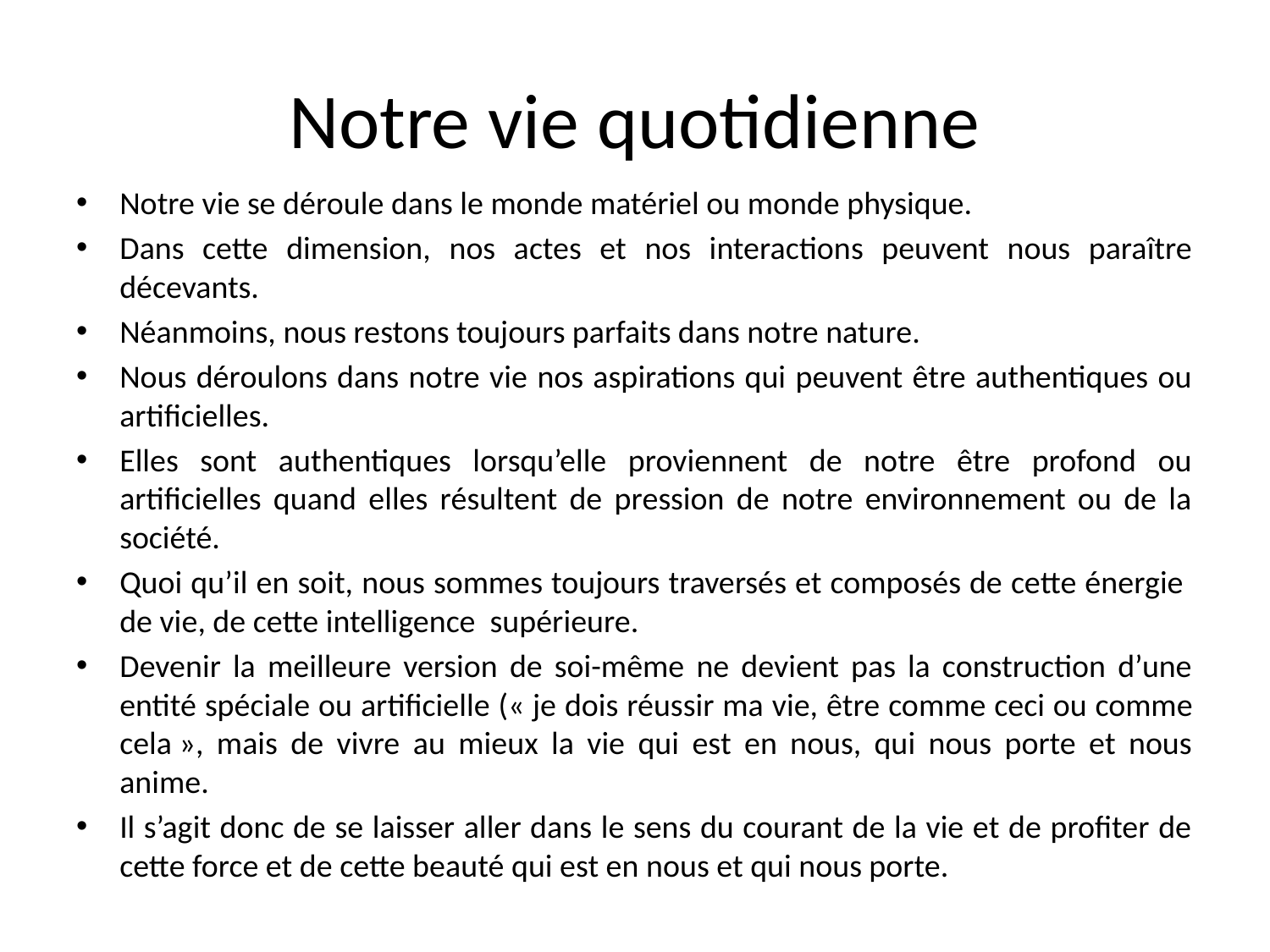

# Notre vie quotidienne
Notre vie se déroule dans le monde matériel ou monde physique.
Dans cette dimension, nos actes et nos interactions peuvent nous paraître décevants.
Néanmoins, nous restons toujours parfaits dans notre nature.
Nous déroulons dans notre vie nos aspirations qui peuvent être authentiques ou artificielles.
Elles sont authentiques lorsqu’elle proviennent de notre être profond ou artificielles quand elles résultent de pression de notre environnement ou de la société.
Quoi qu’il en soit, nous sommes toujours traversés et composés de cette énergie  de vie, de cette intelligence  supérieure.
Devenir la meilleure version de soi-même ne devient pas la construction d’une entité spéciale ou artificielle (« je dois réussir ma vie, être comme ceci ou comme cela », mais de vivre au mieux la vie qui est en nous, qui nous porte et nous anime.
Il s’agit donc de se laisser aller dans le sens du courant de la vie et de profiter de cette force et de cette beauté qui est en nous et qui nous porte.